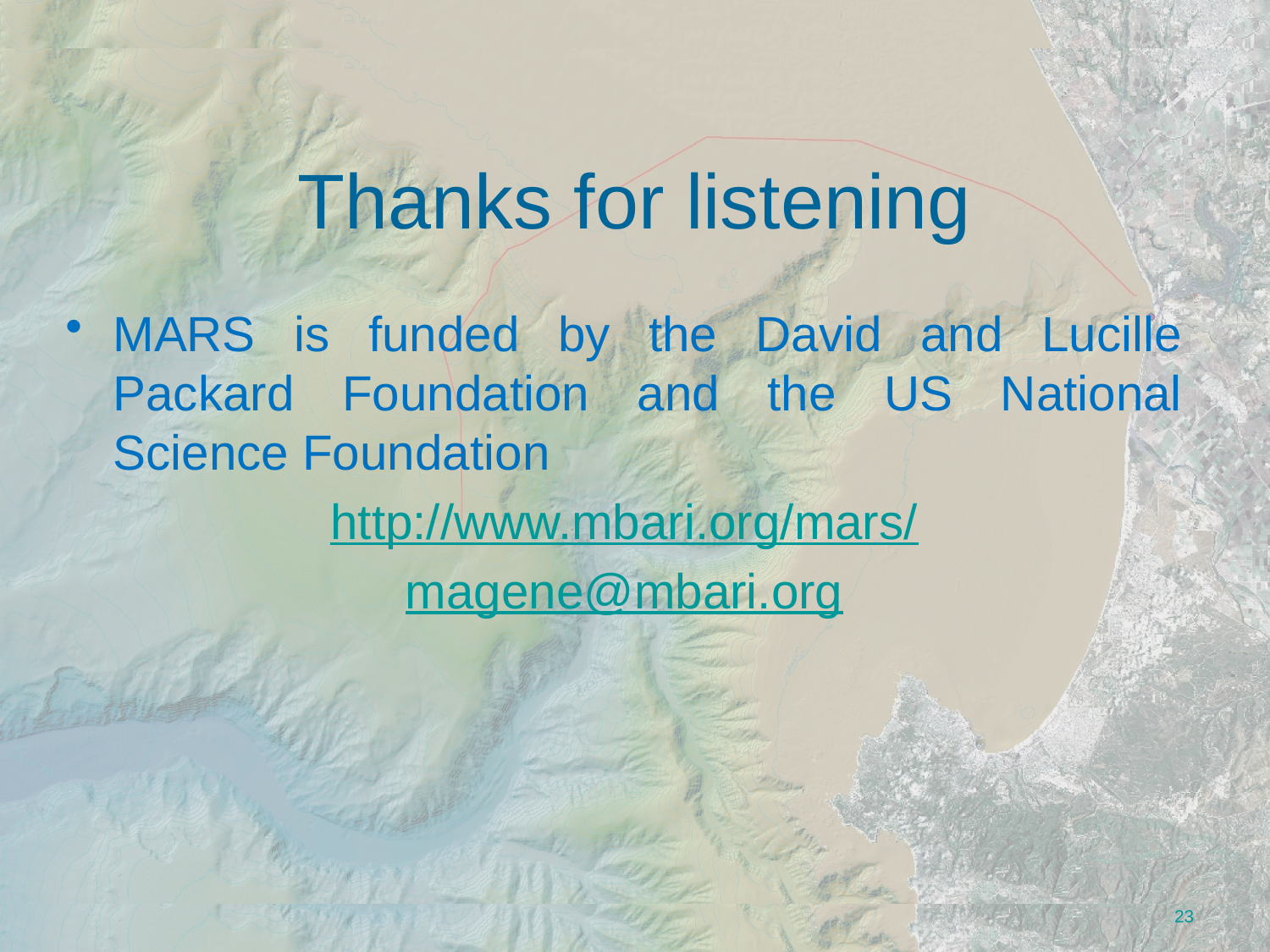

# Thanks for listening
MARS is funded by the David and Lucille Packard Foundation and the US National Science Foundation
http://www.mbari.org/mars/
magene@mbari.org

23